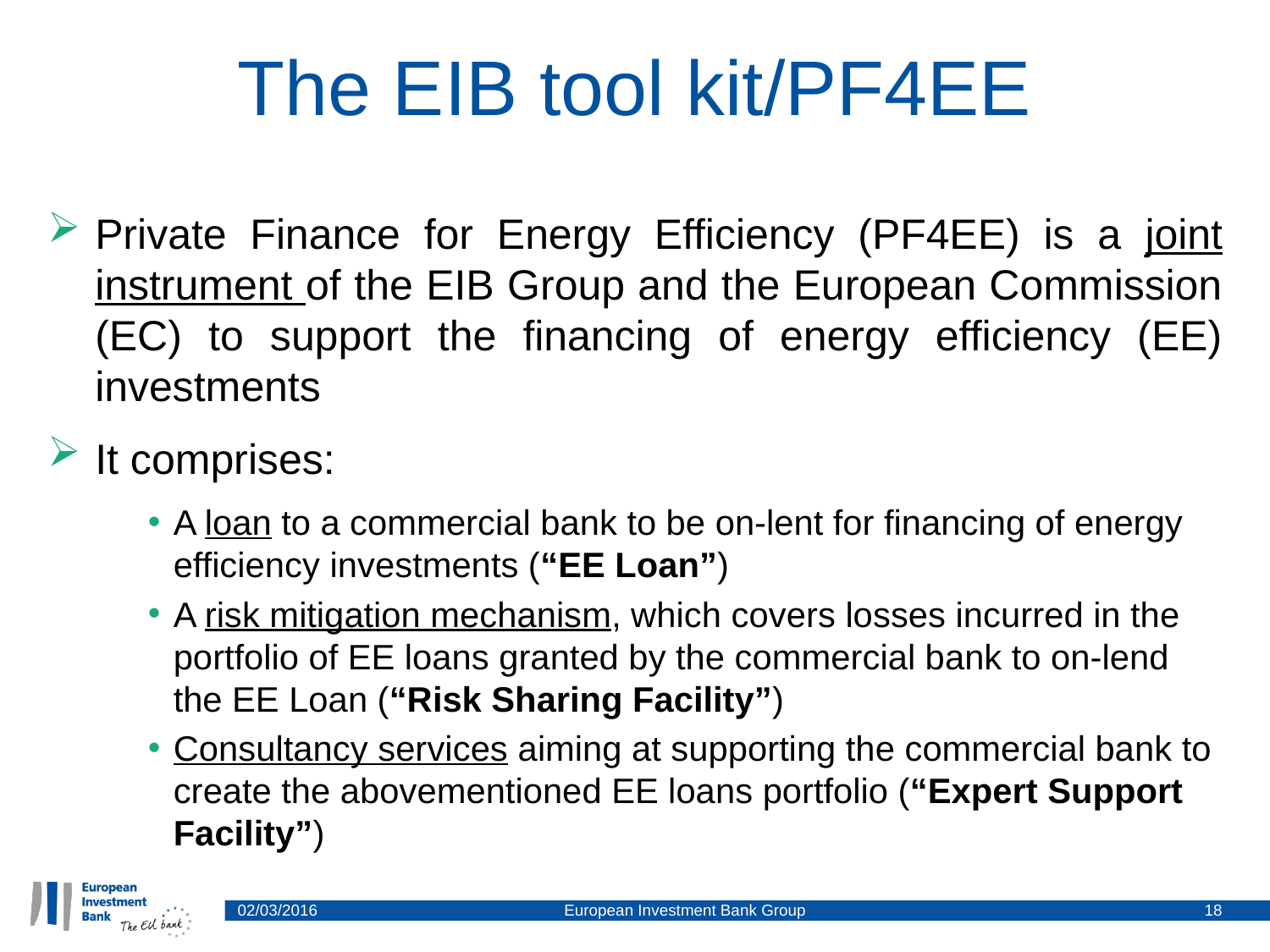

# The EIB tool kit/PF4EE
Private Finance for Energy Efficiency (PF4EE) is a joint instrument of the EIB Group and the European Commission (EC) to support the financing of energy efficiency (EE) investments
It comprises:
A loan to a commercial bank to be on-lent for financing of energy efficiency investments (“EE Loan”)
A risk mitigation mechanism, which covers losses incurred in the portfolio of EE loans granted by the commercial bank to on-lend the EE Loan (“Risk Sharing Facility”)
Consultancy services aiming at supporting the commercial bank to create the abovementioned EE loans portfolio (“Expert Support Facility”)
02/03/2016
European Investment Bank Group
18